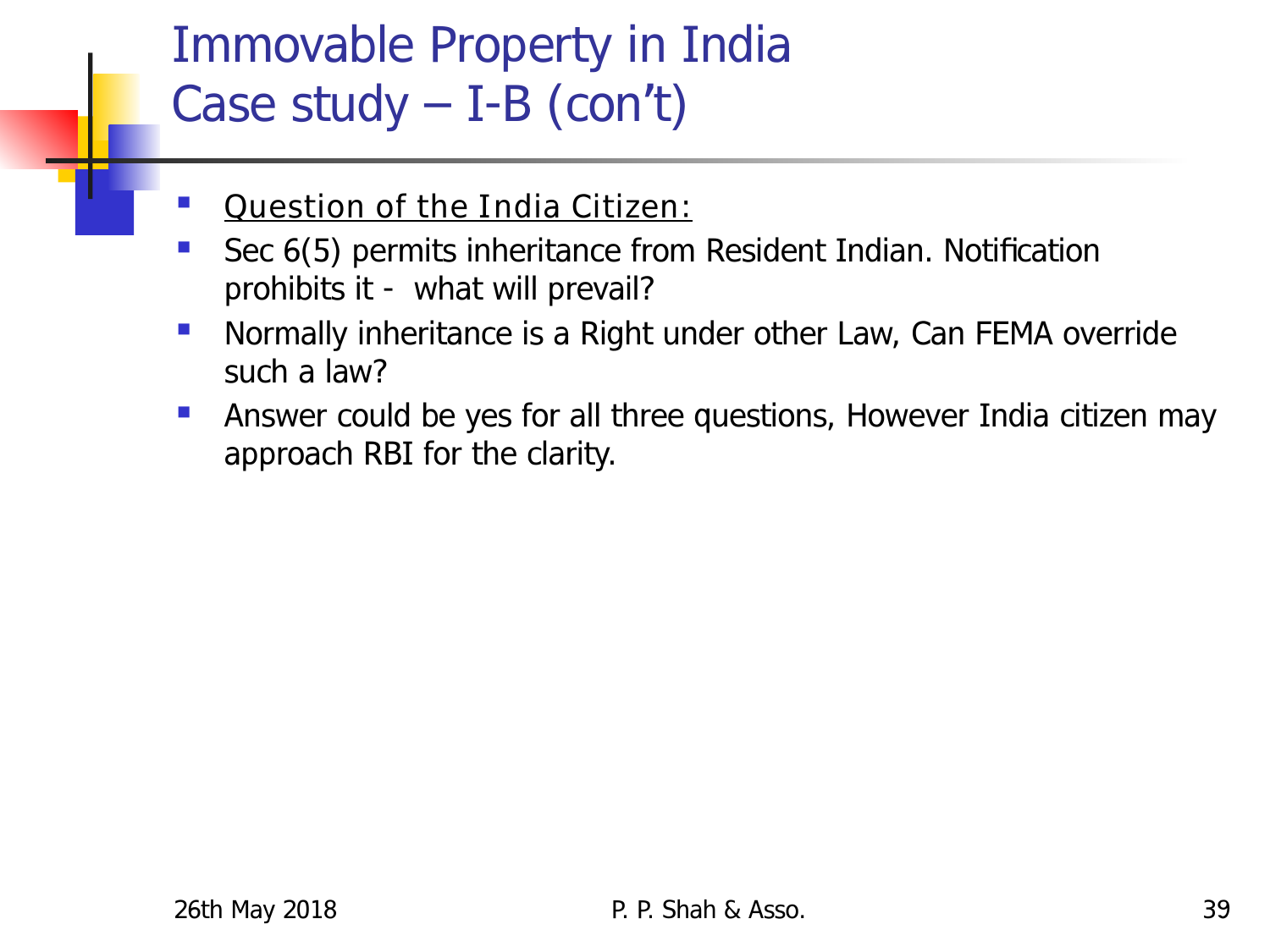

# Immovable Property in India Case study – I-B (con’t)
Question of the India Citizen:
Sec 6(5) permits inheritance from Resident Indian. Notification prohibits it -  what will prevail?
Normally inheritance is a Right under other Law, Can FEMA override such a law?
Answer could be yes for all three questions, However India citizen may approach RBI for the clarity.

26th May 2018
P. P. Shah & Asso.
39